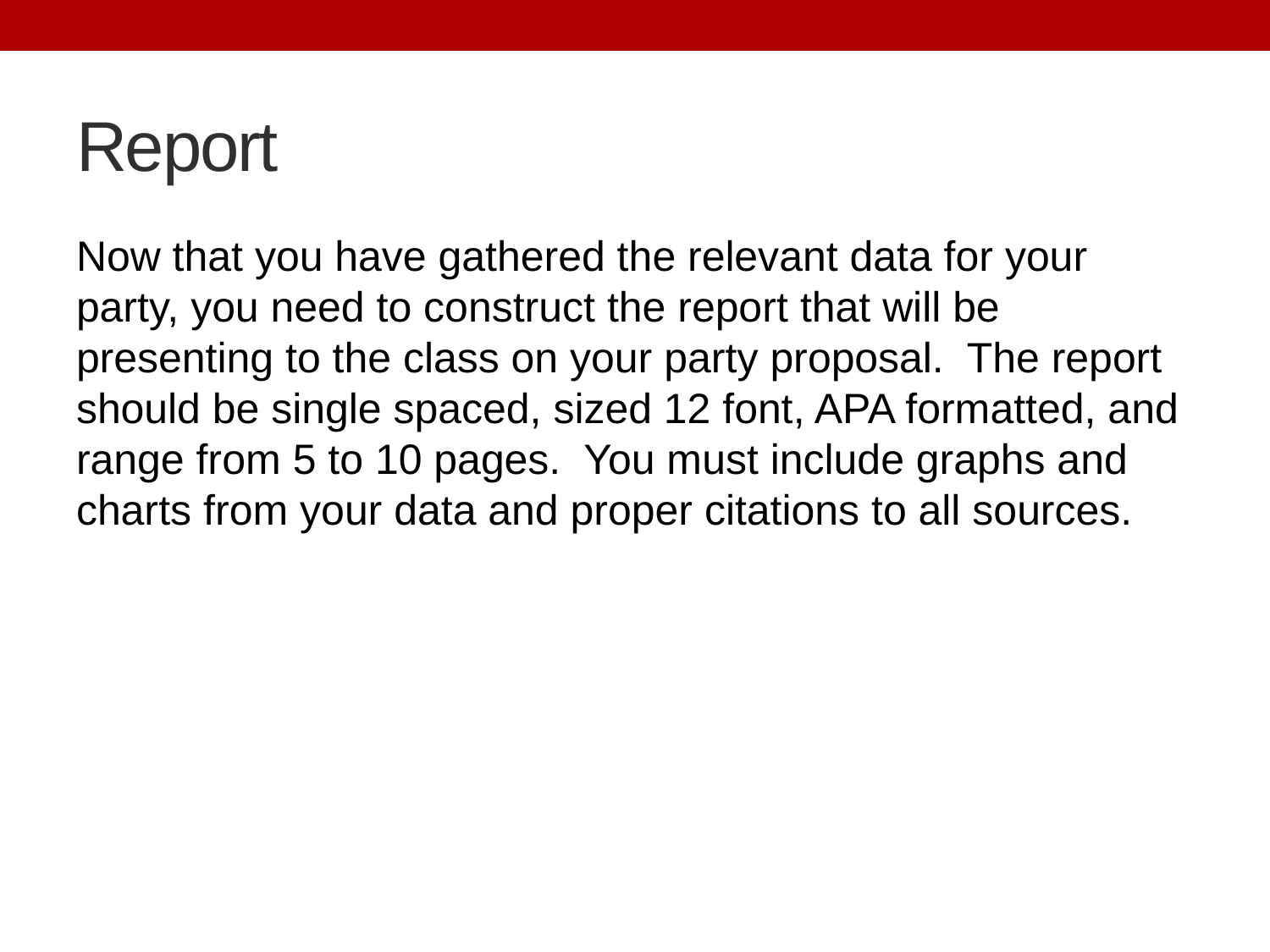

# Report
Now that you have gathered the relevant data for your party, you need to construct the report that will be presenting to the class on your party proposal.  The report should be single spaced, sized 12 font, APA formatted, and range from 5 to 10 pages.  You must include graphs and charts from your data and proper citations to all sources.